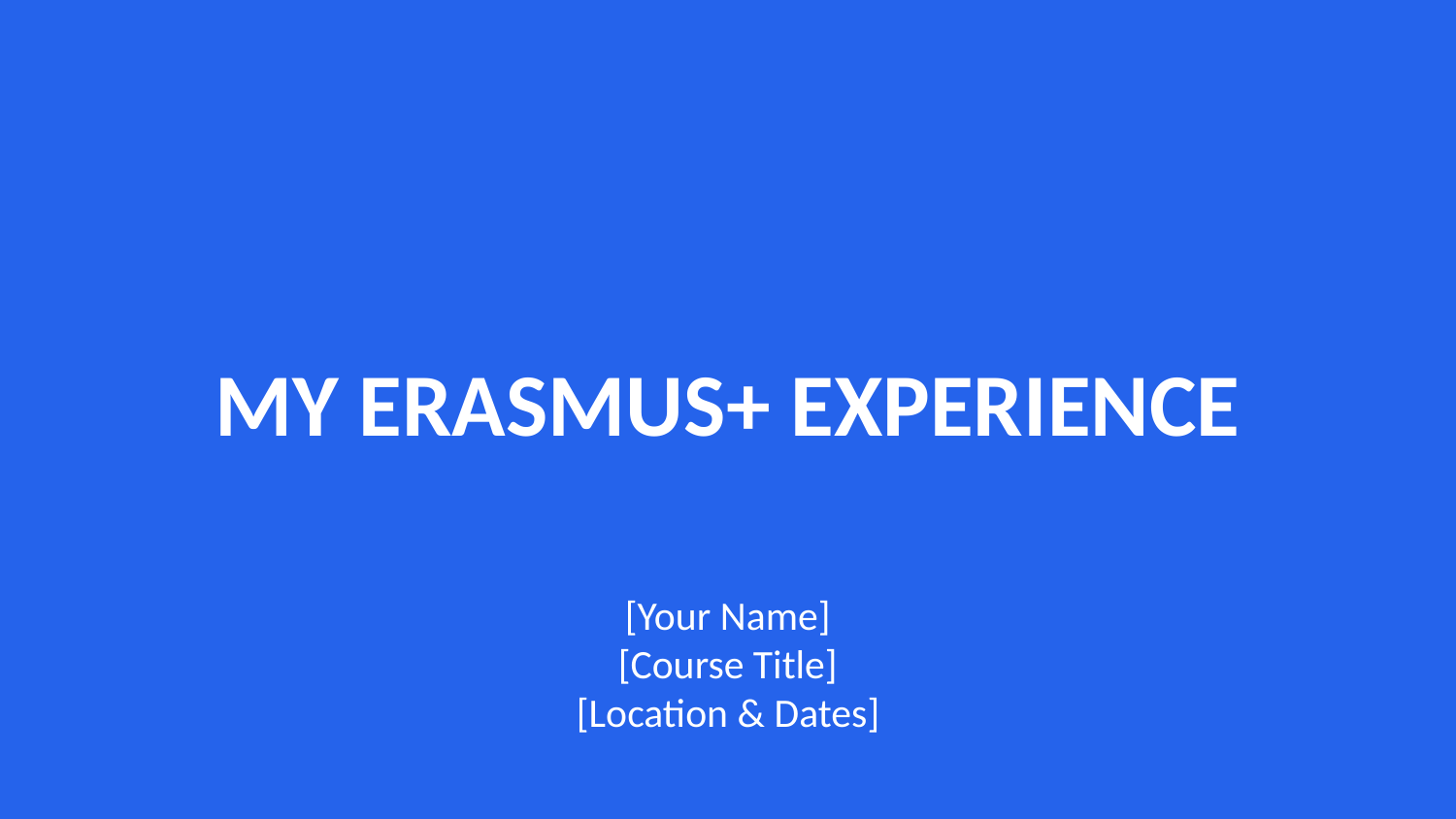

MY ERASMUS+ EXPERIENCE
[Your Name]
[Course Title]
[Location & Dates]